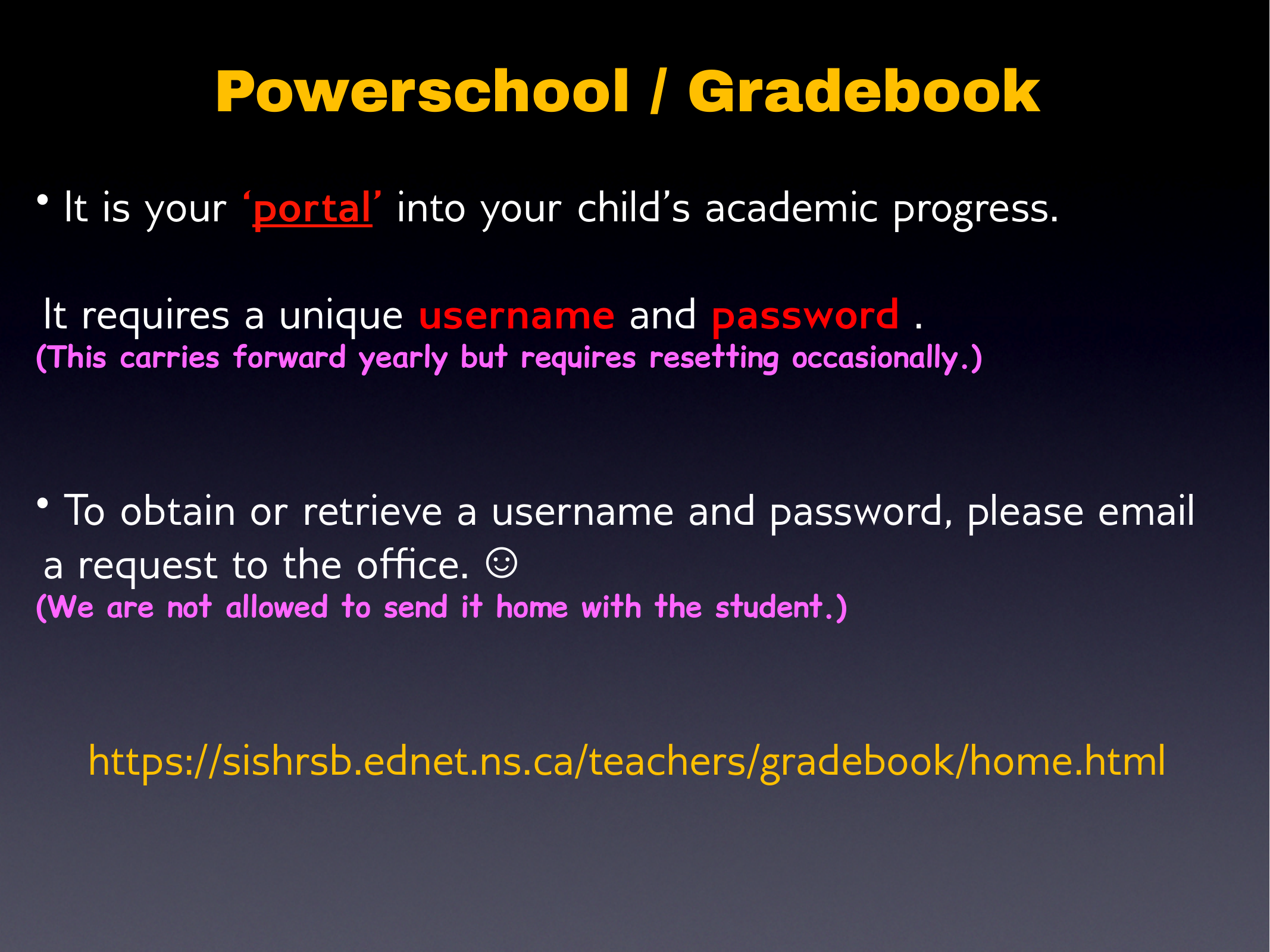

Powerschool / Gradebook

 It is your ‘portal’ into your child’s academic progress.

	It requires a unique username and password .
(This carries forward yearly but requires resetting occasionally.)

 To obtain or retrieve a username and password, please email a request to the office. ☺
(We are not allowed to send it home with the student.)

https://sishrsb.ednet.ns.ca/teachers/gradebook/home.html